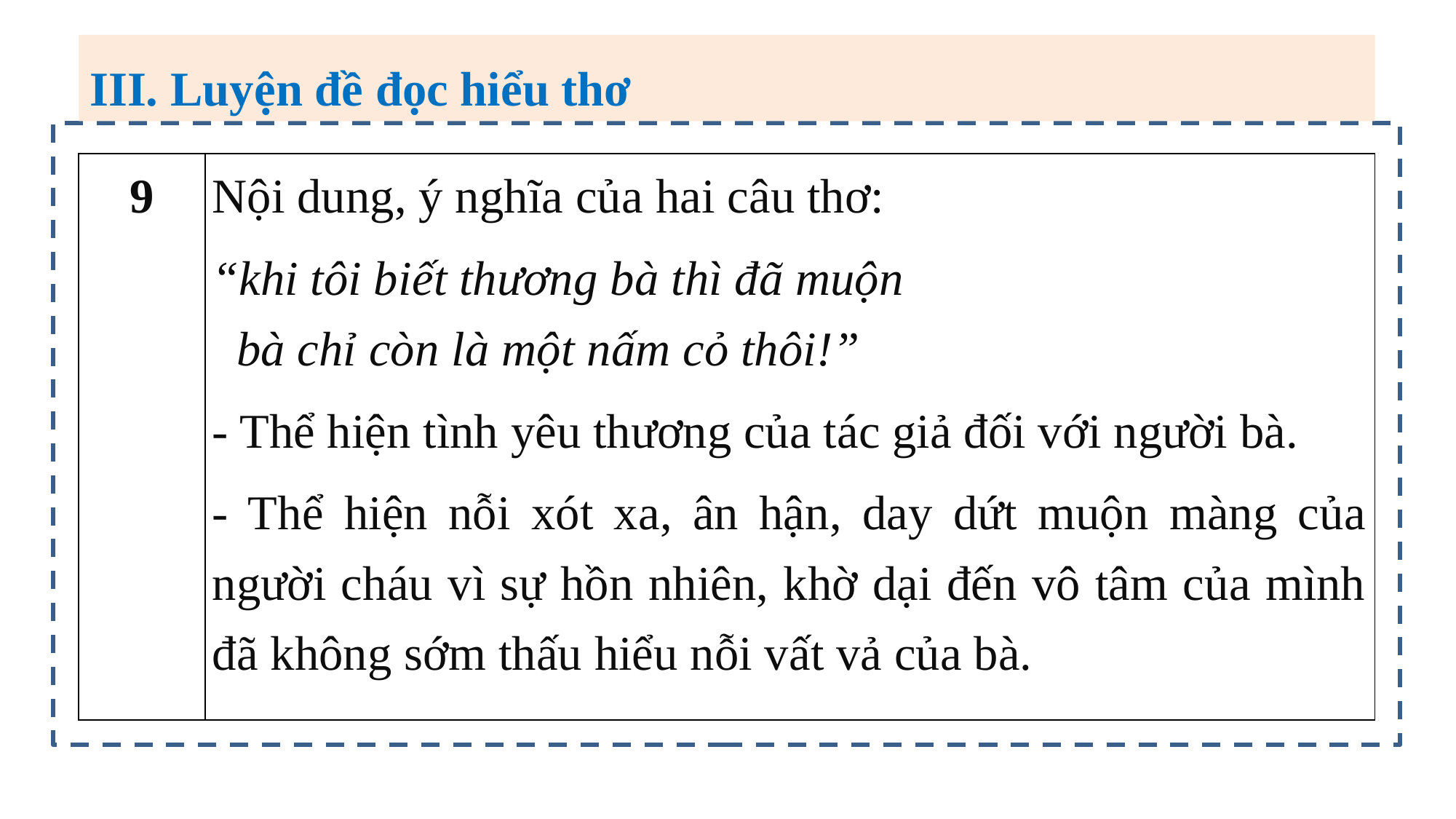

III. Luyện đề đọc hiểu thơ

| 9 | Nội dung, ý nghĩa của hai câu thơ: “khi tôi biết thương bà thì đã muộn bà chỉ còn là một nấm cỏ thôi!” - Thể hiện tình yêu thương của tác giả đối với người bà. - Thể hiện nỗi xót xa, ân hận, day dứt muộn màng của người cháu vì sự hồn nhiên, khờ dại đến vô tâm của mình đã không sớm thấu hiểu nỗi vất vả của bà. |
| --- | --- |